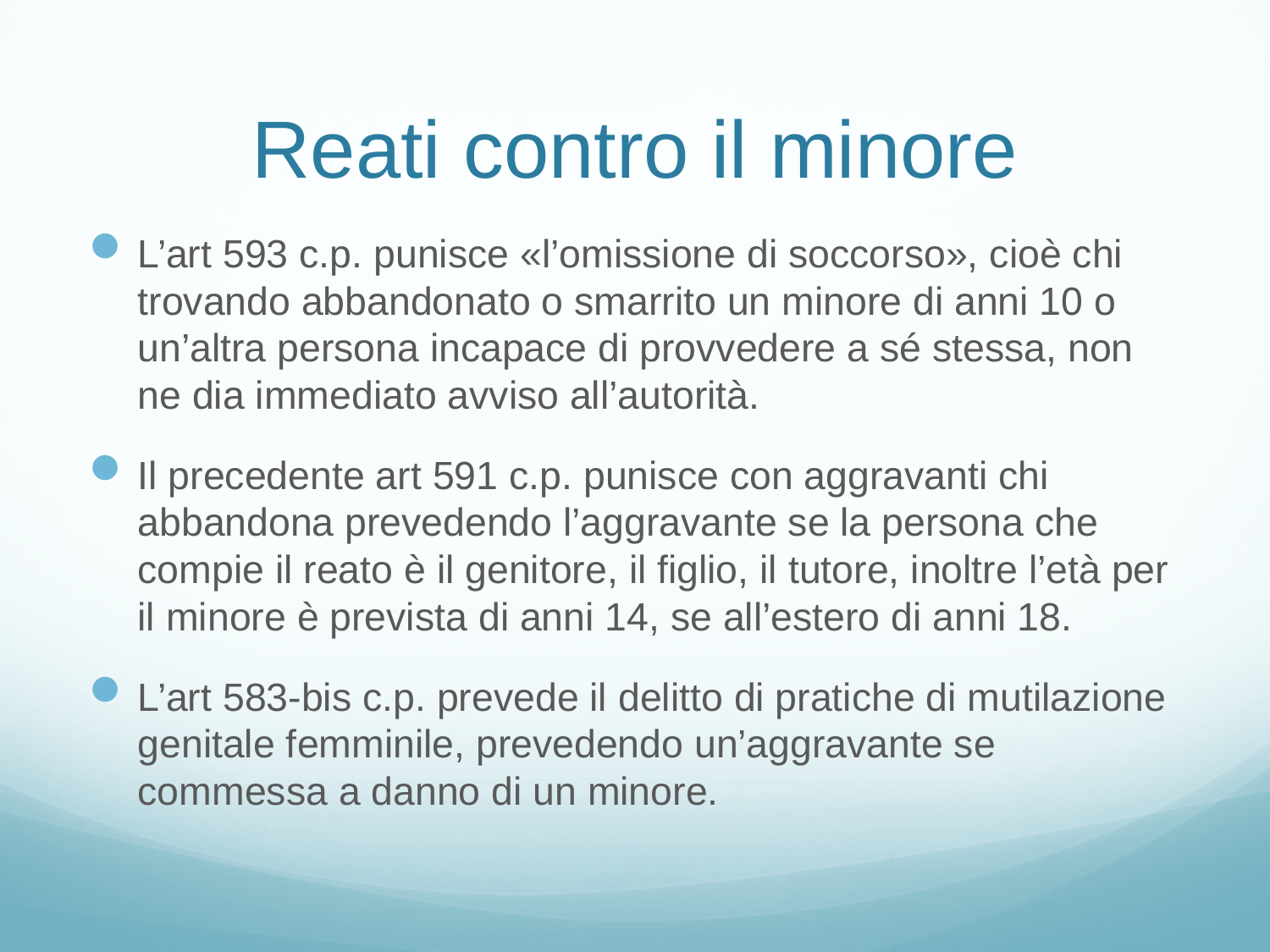

# Reati contro il minore
L’art 593 c.p. punisce «l’omissione di soccorso», cioè chi trovando abbandonato o smarrito un minore di anni 10 o  un’altra persona incapace di provvedere a sé stessa, non ne dia immediato avviso all’autorità.
Il precedente art 591 c.p. punisce con aggravanti chi abbandona prevedendo l’aggravante se la persona che compie il reato è il genitore, il figlio, il tutore, inoltre l’età per il minore è prevista di anni 14, se all’estero di anni 18.
L’art 583-bis c.p. prevede il delitto di pratiche di mutilazione genitale femminile, prevedendo un’aggravante se commessa a danno di un minore.